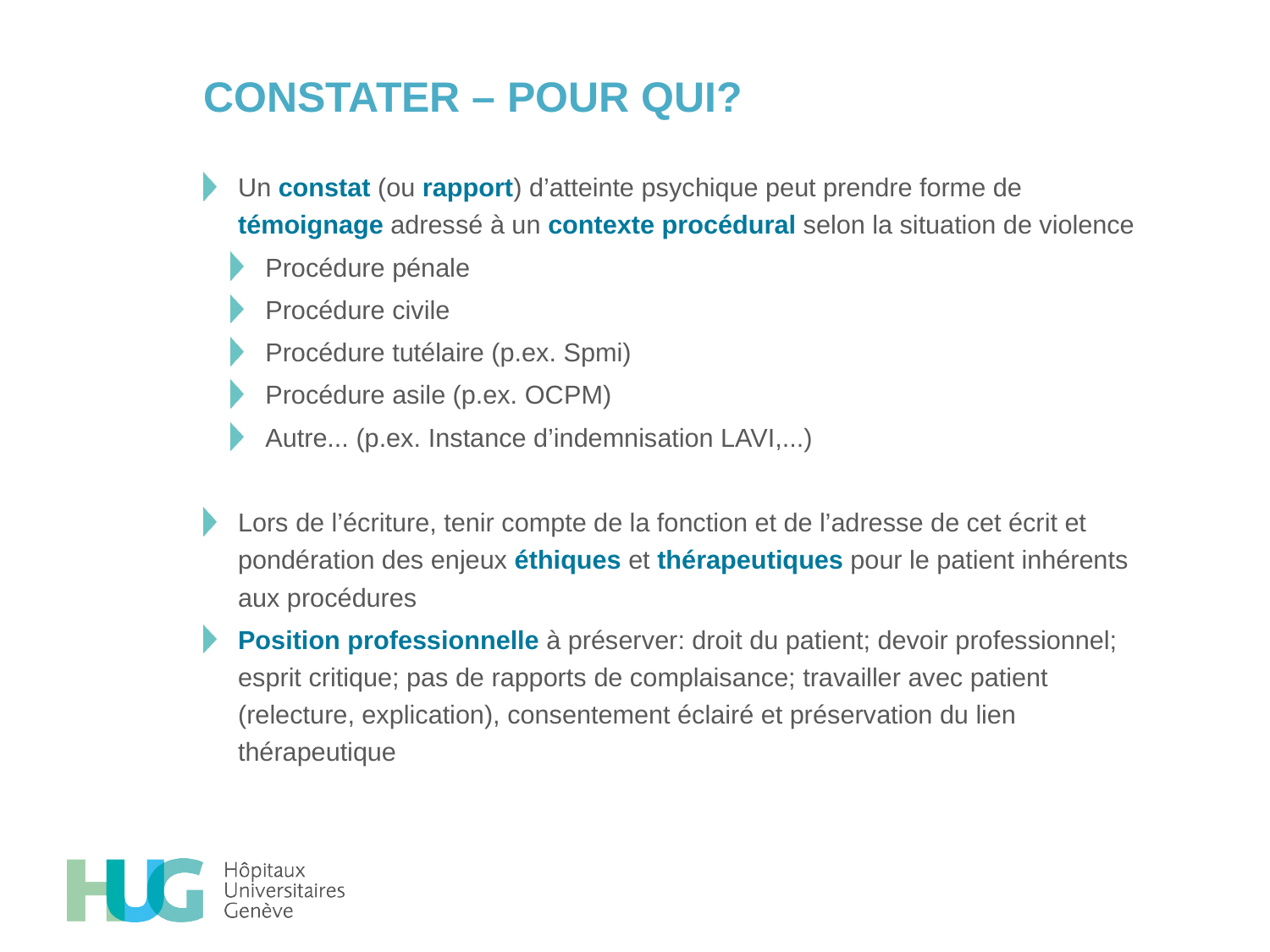

# CONSTATER – POUR QUI?

Un constat (ou rapport) d’atteinte psychique peut prendre forme de témoignage adressé à un contexte procédural selon la situation de violence
Procédure pénale
Procédure civile
Procédure tutélaire (p.ex. Spmi)
Procédure asile (p.ex. OCPM)
Autre... (p.ex. Instance d’indemnisation LAVI,...)

Lors de l’écriture, tenir compte de la fonction et de l’adresse de cet écrit et pondération des enjeux éthiques et thérapeutiques pour le patient inhérents aux procédures
Position professionnelle à préserver: droit du patient; devoir professionnel; esprit critique; pas de rapports de complaisance; travailler avec patient (relecture, explication), consentement éclairé et préservation du lien thérapeutique